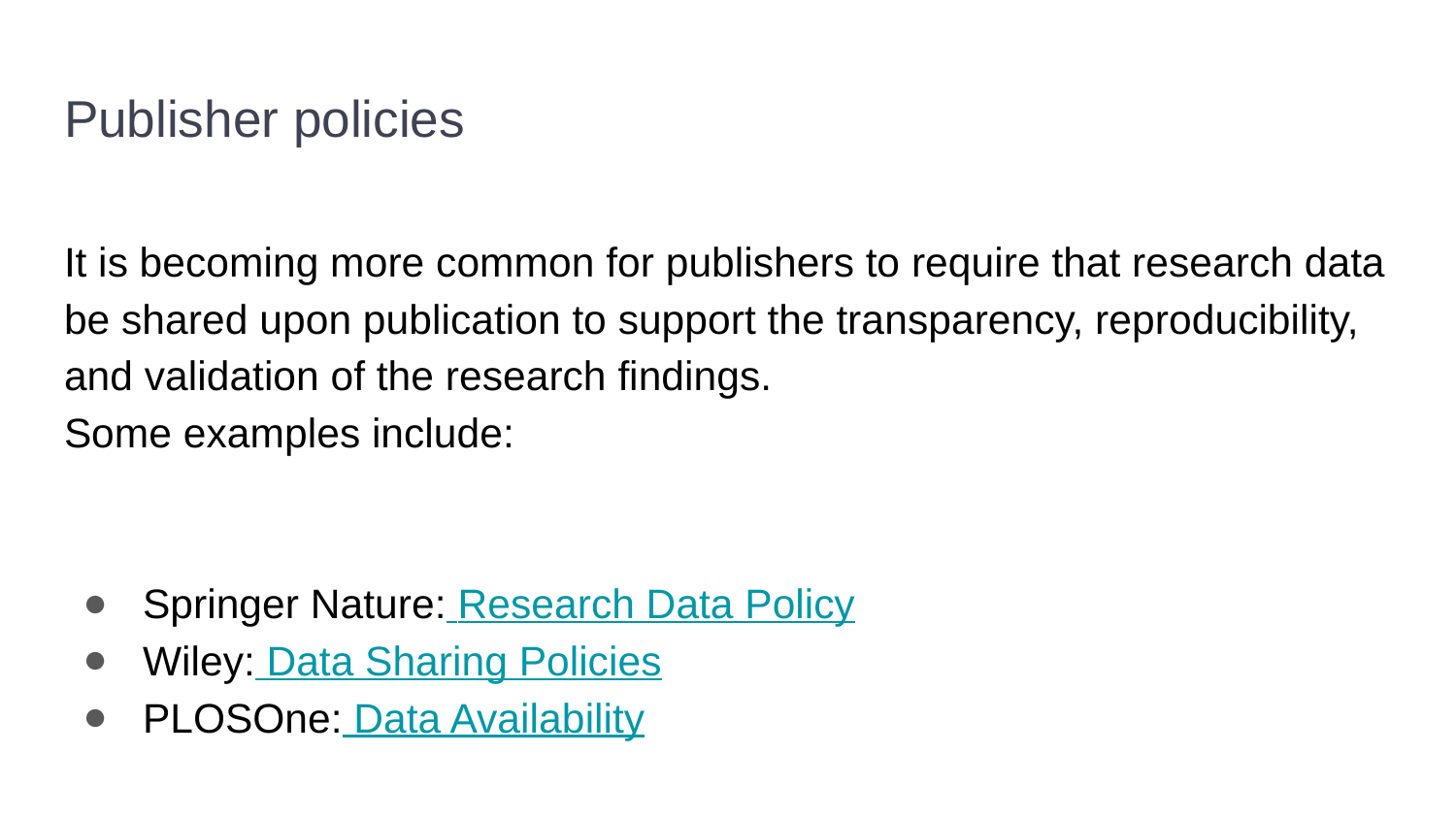

# Publisher policies
It is becoming more common for publishers to require that research data be shared upon publication to support the transparency, reproducibility, and validation of the research findings.
Some examples include:

Springer Nature: Research Data Policy
Wiley: Data Sharing Policies
PLOSOne: Data Availability